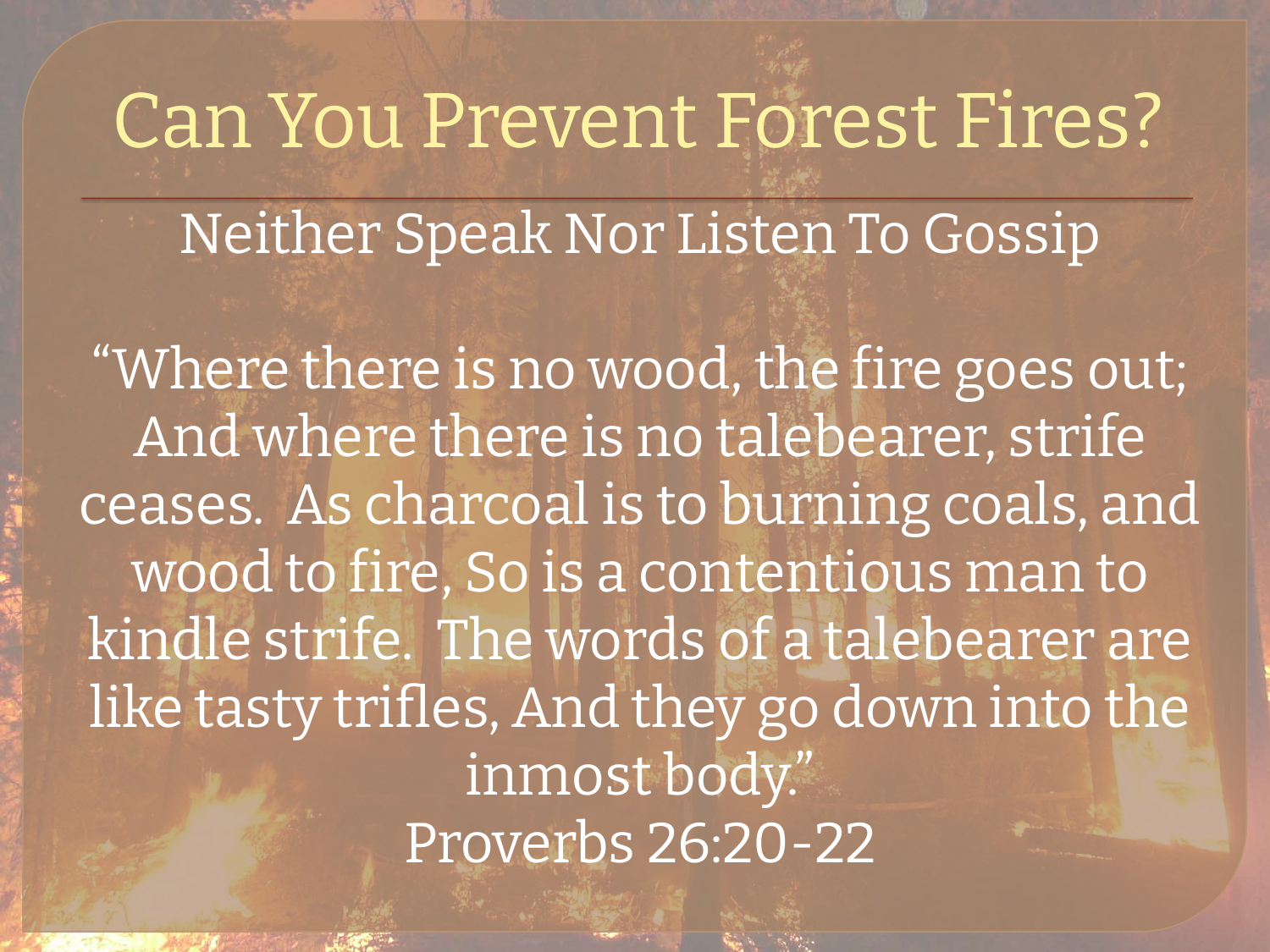

# Can You Prevent Forest Fires?
Neither Speak Nor Listen To Gossip

“Where there is no wood, the fire goes out; And where there is no talebearer, strife ceases.  As charcoal is to burning coals, and wood to fire, So is a contentious man to kindle strife.  The words of a talebearer are like tasty trifles, And they go down into the inmost body.”
Proverbs 26:20-22